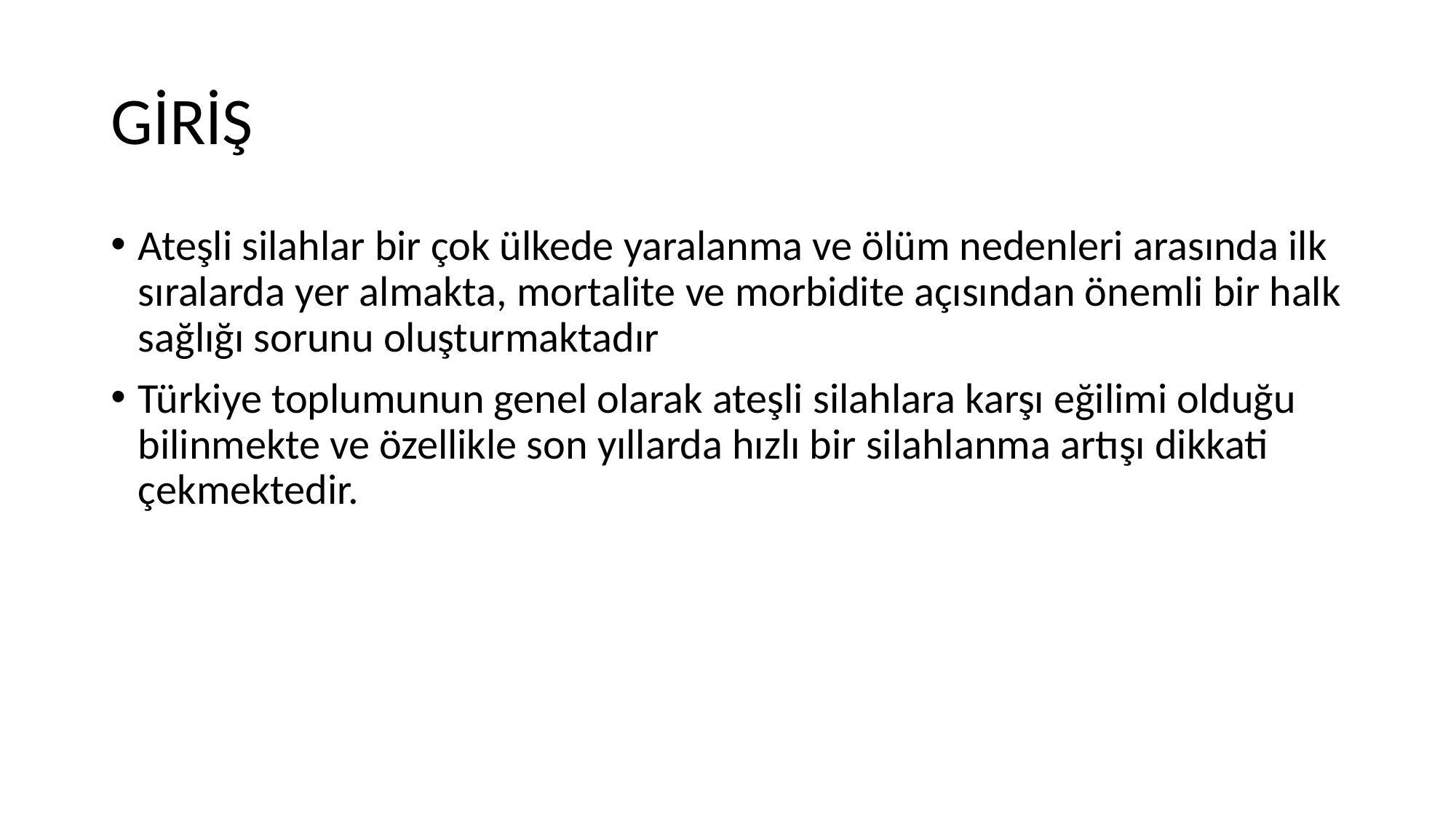

# GİRİŞ
Ateşli silahlar bir çok ülkede yaralanma ve ölüm nedenleri arasında ilk sıralarda yer almakta, mortalite ve morbidite açısından önemli bir halk sağlığı sorunu oluşturmaktadır
Türkiye toplumunun genel olarak ateşli silahlara karşı eğilimi olduğu bilinmekte ve özellikle son yıllarda hızlı bir silahlanma artışı dikkati çekmektedir.